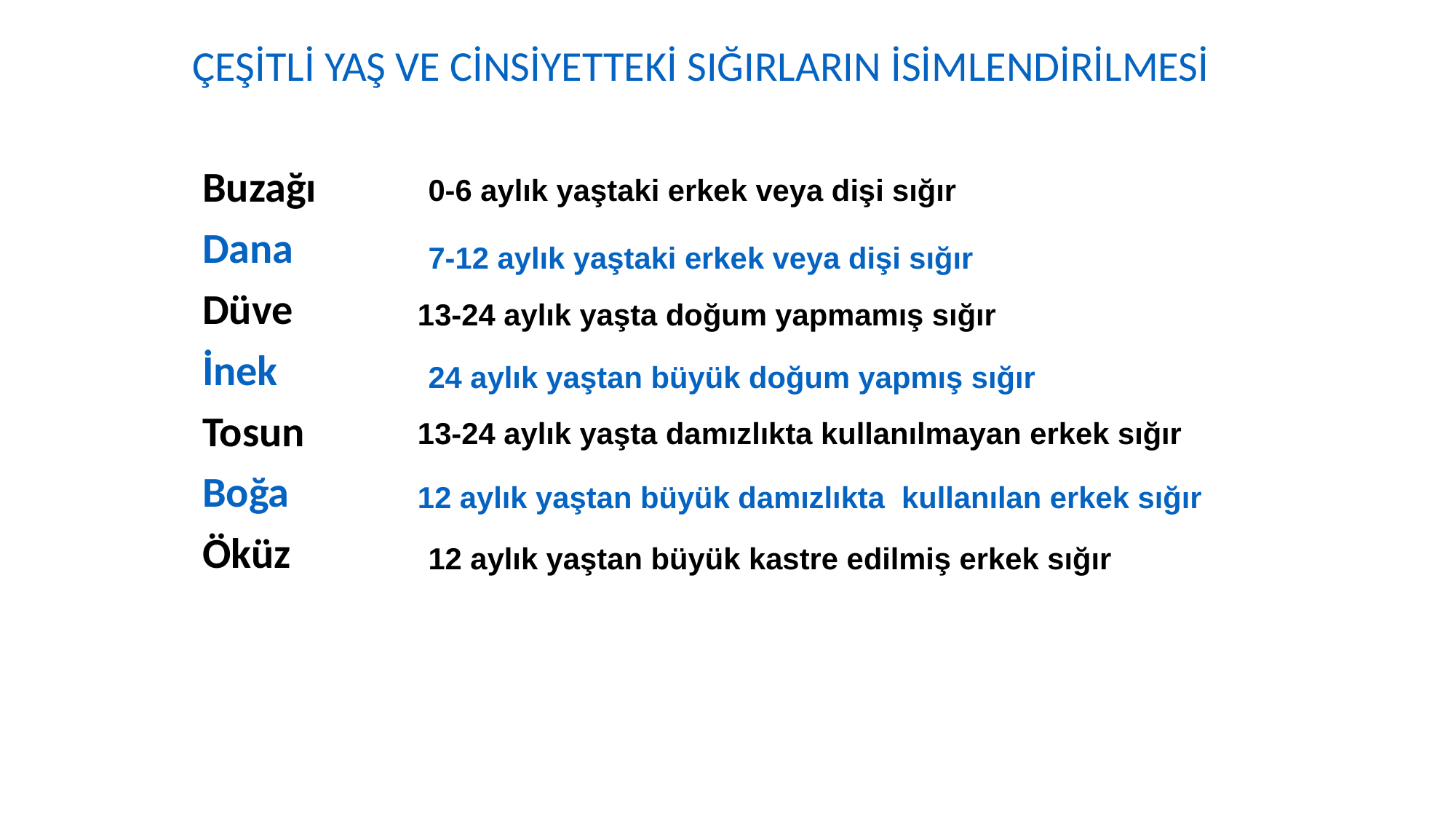

# ÇEŞİTLİ YAŞ VE CİNSİYETTEKİ SIĞIRLARIN İSİMLENDİRİLMESİ
 Buzağı
 Dana
 Düve
 İnek
 Tosun
 Boğa
 Öküz
0-6 aylık yaştaki erkek veya dişi sığır
7-12 aylık yaştaki erkek veya dişi sığır
13-24 aylık yaşta doğum yapmamış sığır
24 aylık yaştan büyük doğum yapmış sığır
13-24 aylık yaşta damızlıkta kullanılmayan erkek sığır
12 aylık yaştan büyük damızlıkta  kullanılan erkek sığır
12 aylık yaştan büyük kastre edilmiş erkek sığır